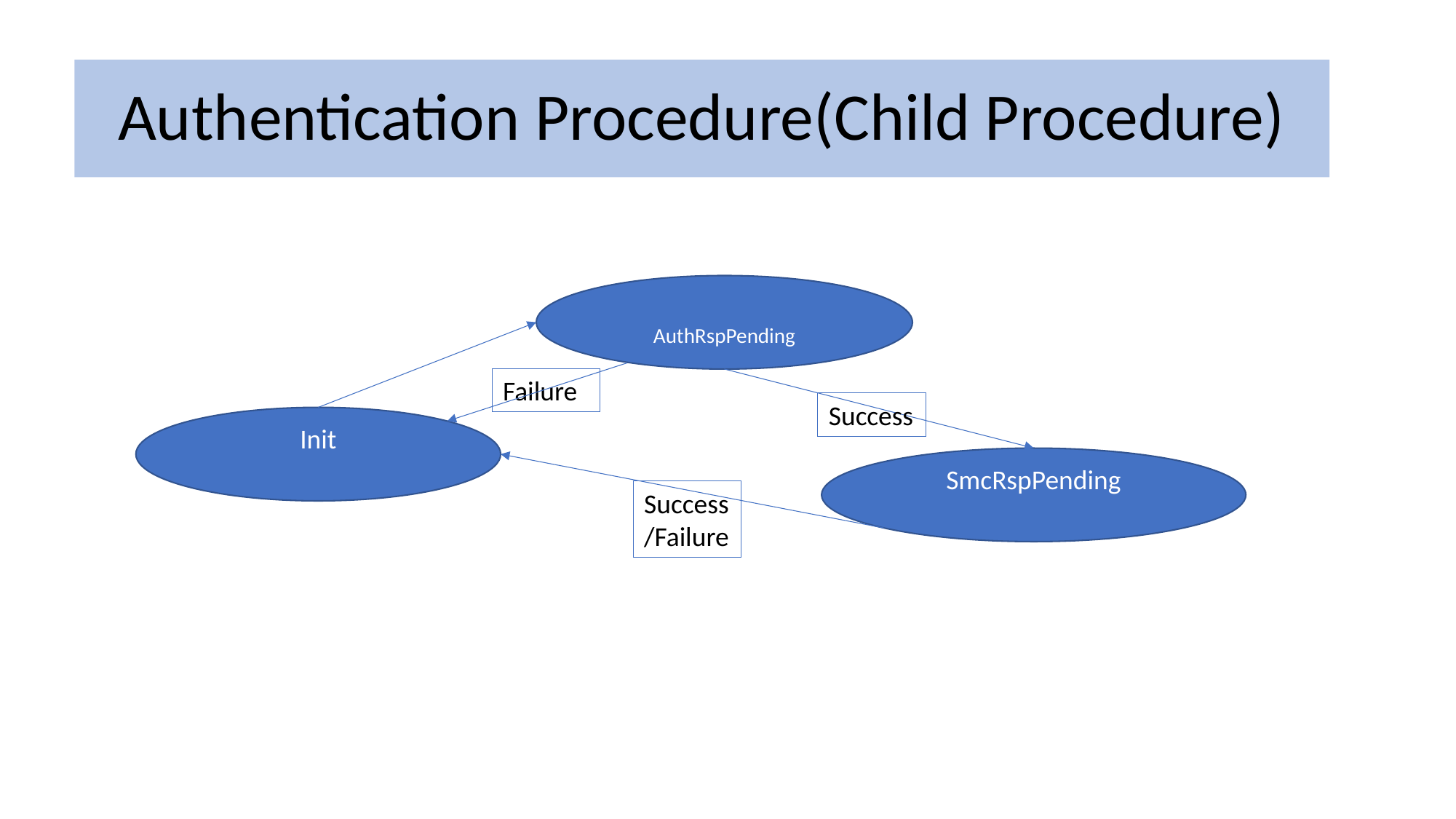

# Authentication Procedure(Child Procedure)

AuthRspPending
Failure
Success
SmcRspPending

Success/Failure
Init